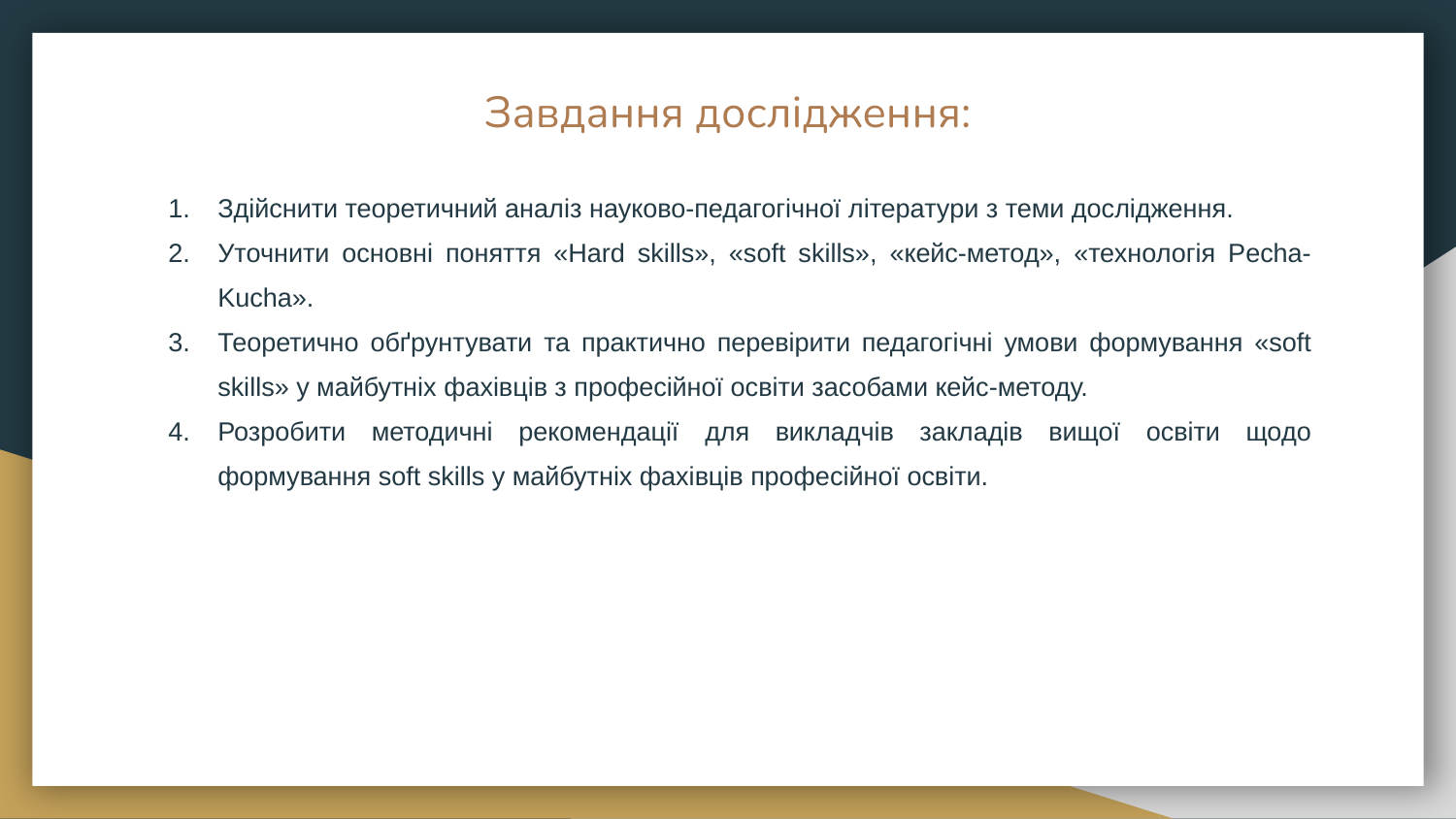

# Завдання дослідження:
Здійснити теоретичний аналіз науково-педагогічної літератури з теми дослідження.
Уточнити основні поняття «Hard skills», «soft skills», «кейс-метод», «технологія Pecha-Kucha».
Теоретично обґрунтувати та практично перевірити педагогічні умови формування «soft skills» у майбутніх фахівців з професійної освіти засобами кейс-методу.
Розробити методичні рекомендації для викладчів закладів вищої освіти щодо формування soft skills у майбутніх фахівців професійної освіти.